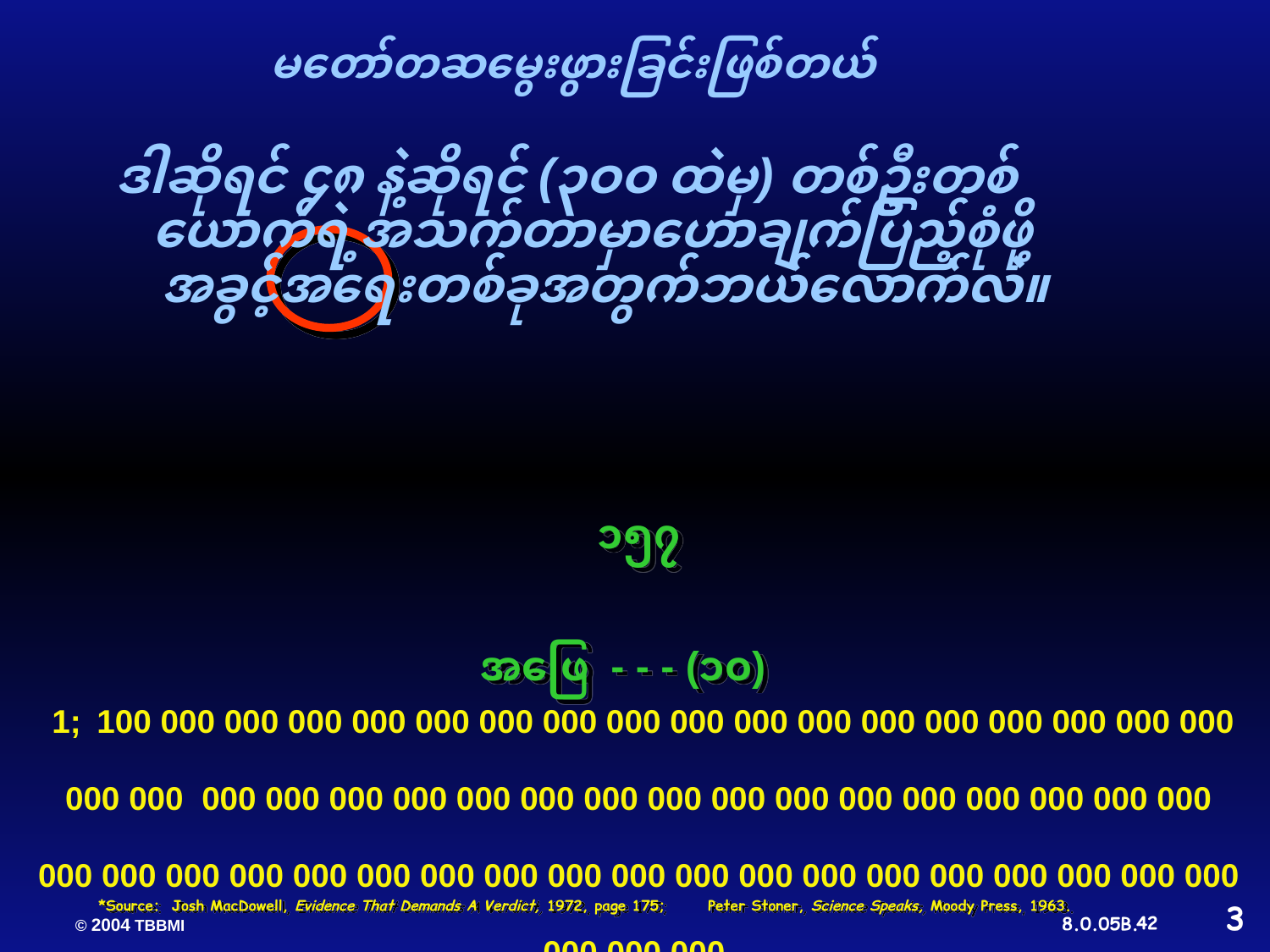

မတော်တဆမွေးဖွားခြင်းဖြစ်တယ်

ဒါဆိုရင် ၄၈ နဲ့ဆိုရင် (၃ဝဝ ထဲမှ) တစ်ဦးတစ်
   ယောက်ရဲ့အသက်တာမှာဟောချက်ပြည့်စုံဖို့
     အခွင့်အရေးတစ်ခုအတွက်ဘယ်လောက်လဲ။

   ၁၅၇
အဖြေ  - - - (၁၀)

 1; 100 000 000 000 000 000 000 000 000 000 000 000 000 000 000 000 000 000 000 000  000 000 000 000 000 000 000 000 000 000 000 000 000 000 000 000 000 000 000 000 000 000 000 000 000 000 000 000 000 000 000 000 000 000 000 000 000 000
*Source:  Josh MacDowell, Evidence That Demands A Verdict, 1972, page 175;       Peter Stoner, Science Speaks, Moody Press, 1963.
3

42